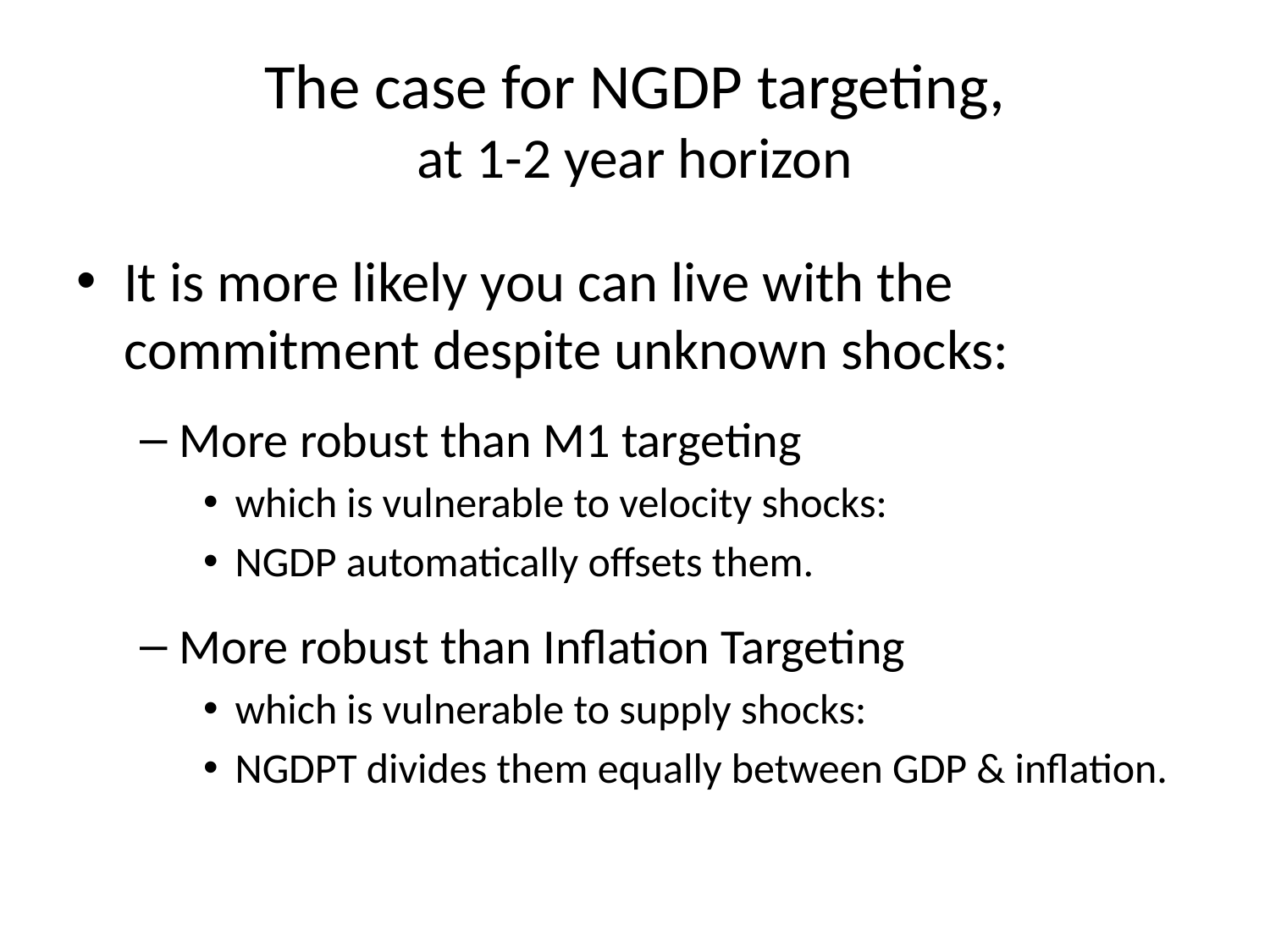

# The case for NGDP targeting, at 1-2 year horizon
It is more likely you can live with the commitment despite unknown shocks:
More robust than M1 targeting
which is vulnerable to velocity shocks:
NGDP automatically offsets them.
More robust than Inflation Targeting
which is vulnerable to supply shocks:
NGDPT divides them equally between GDP & inflation.